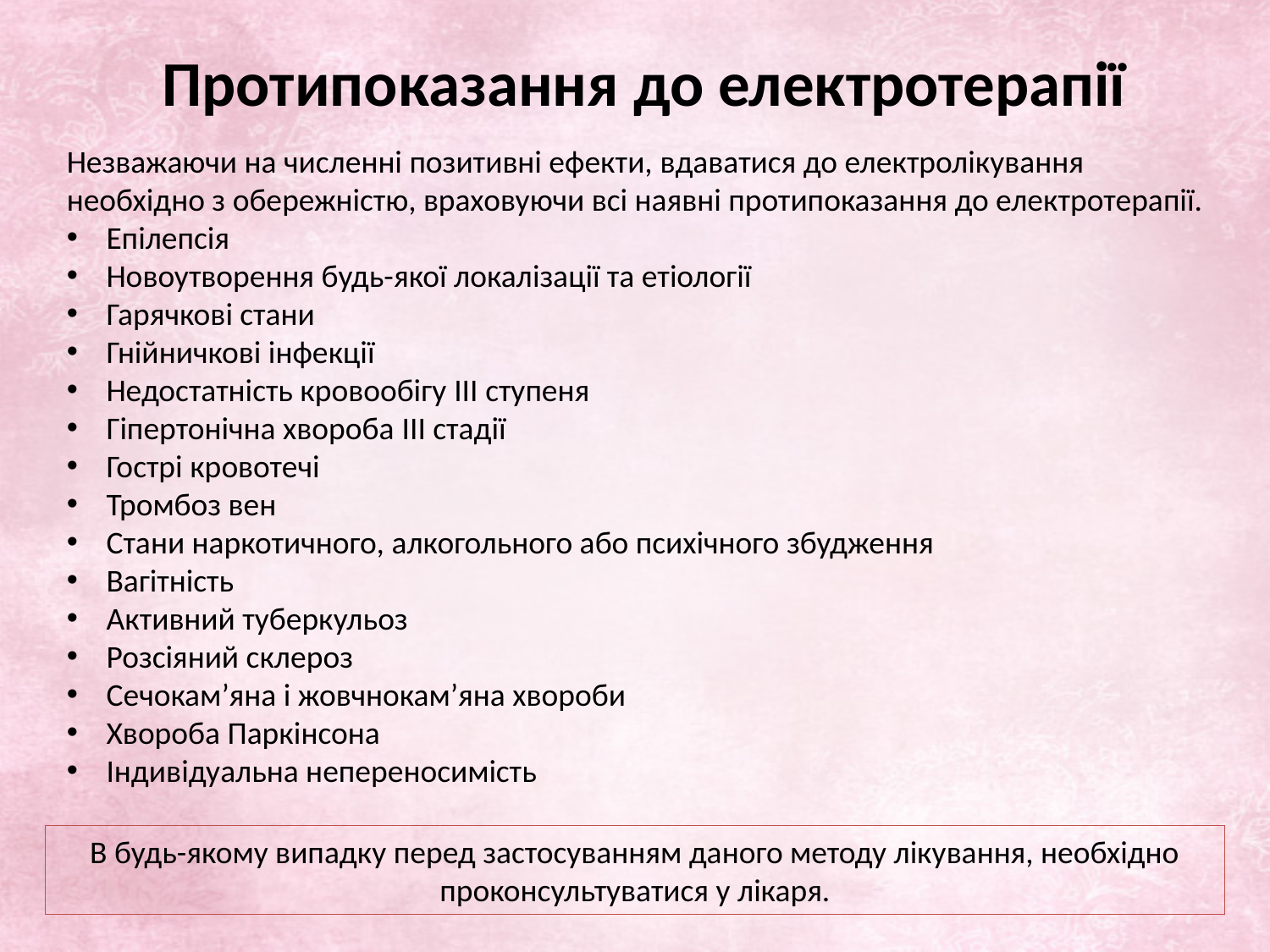

Протипоказання до електротерапії
Незважаючи на численні позитивні ефекти, вдаватися до електролікування необхідно з обережністю, враховуючи всі наявні протипоказання до електротерапії.
Епілепсія
Новоутворення будь-якої локалізації та етіології
Гарячкові стани
Гнійничкові інфекції
Недостатність кровообігу III ступеня
Гіпертонічна хвороба III стадії
Гострі кровотечі
Тромбоз вен
Стани наркотичного, алкогольного або психічного збудження
Вагітність
Активний туберкульоз
Розсіяний склероз
Сечокам’яна і жовчнокам’яна хвороби
Хвороба Паркінсона
Індивідуальна непереносимість
В будь-якому випадку перед застосуванням даного методу лікування, необхідно проконсультуватися у лікаря.